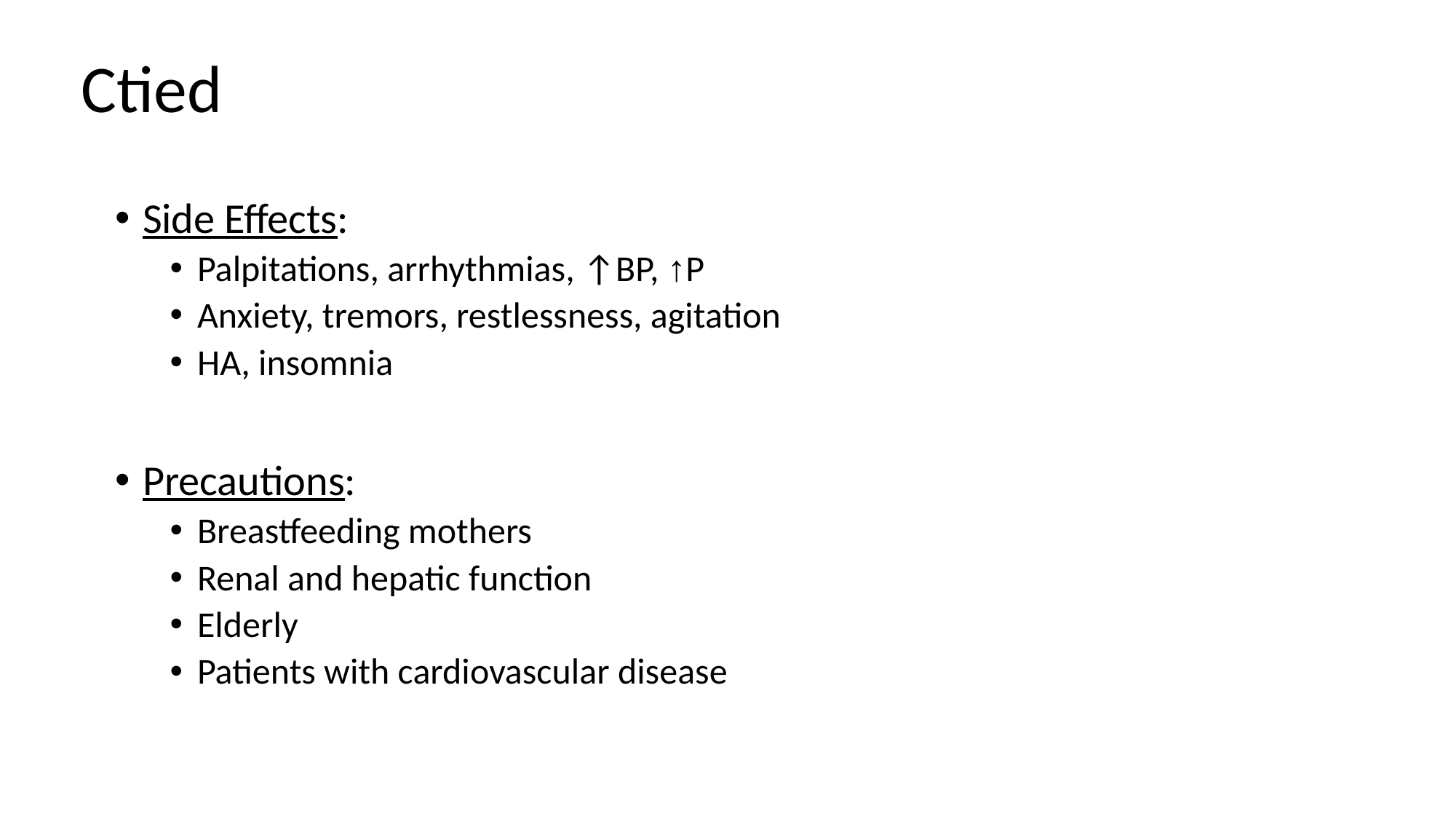

# Ctied
Side Effects:
Palpitations, arrhythmias, ↑BP, ↑P
Anxiety, tremors, restlessness, agitation
HA, insomnia

Precautions:
Breastfeeding mothers
Renal and hepatic function
Elderly
Patients with cardiovascular disease